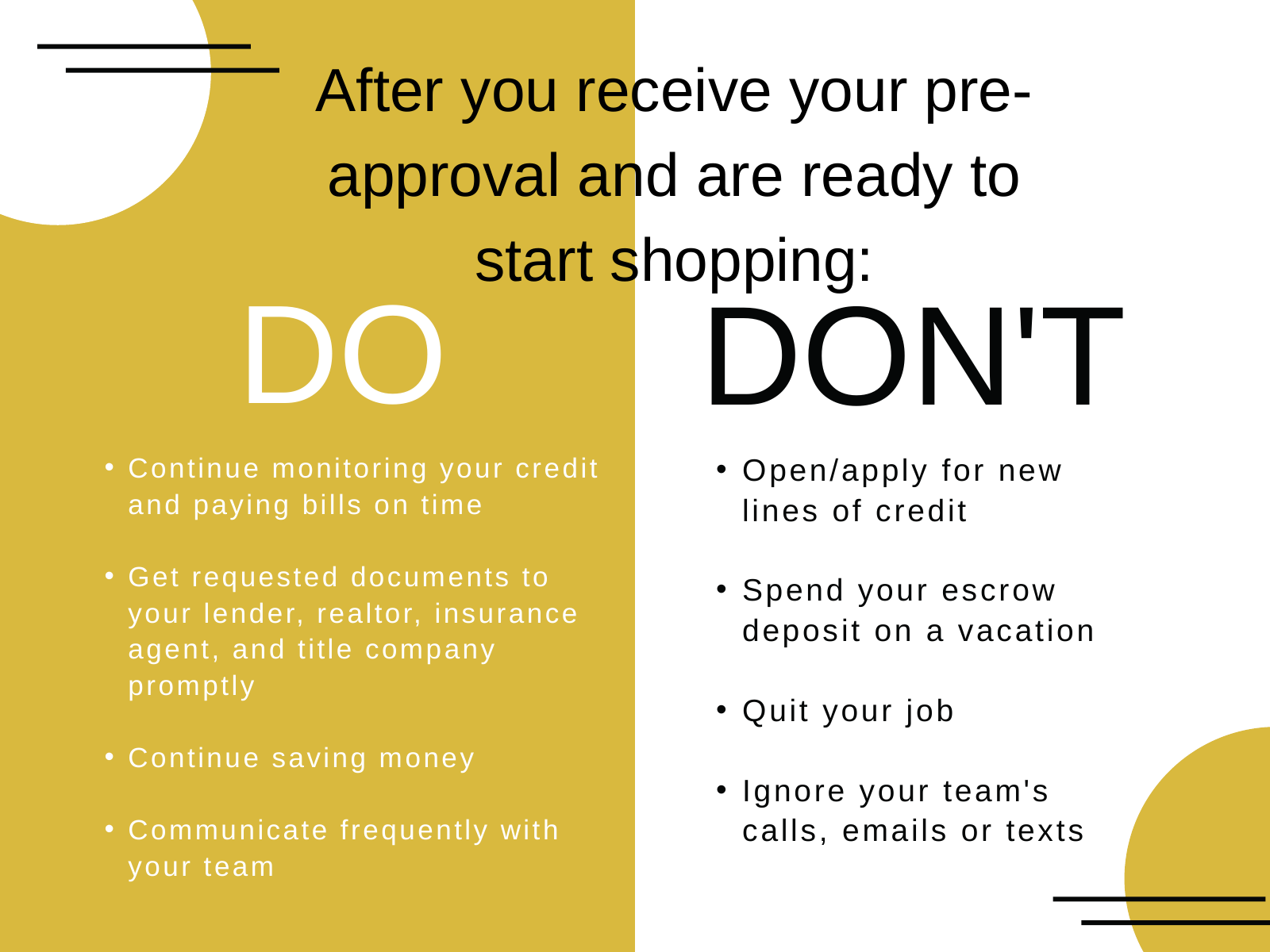

After you receive your pre-approval and are ready to start shopping:
DO
Continue monitoring your credit and paying bills on time

Get requested documents to your lender, realtor, insurance agent, and title company promptly

Continue saving money

Communicate frequently with your team
DON'T
Open/apply for new lines of credit

Spend your escrow deposit on a vacation

Quit your job

Ignore your team's calls, emails or texts